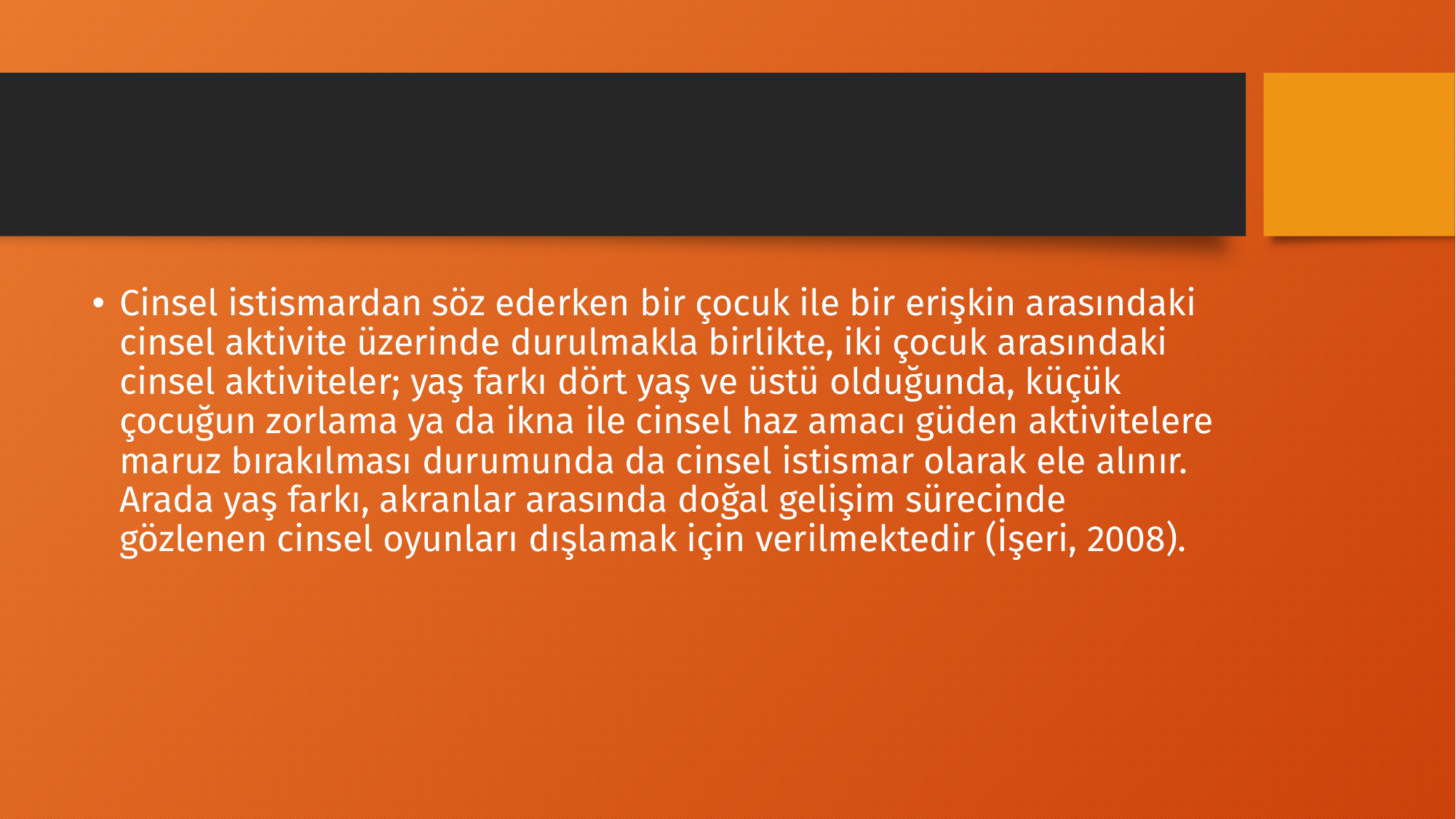

#
Cinsel istismardan söz ederken bir çocuk ile bir erişkin arasındaki cinsel aktivite üzerinde durulmakla birlikte, iki çocuk arasındaki cinsel aktiviteler; yaş farkı dört yaş ve üstü olduğunda, küçük çocuğun zorlama ya da ikna ile cinsel haz amacı güden aktivitelere maruz bırakılması durumunda da cinsel istismar olarak ele alınır. Arada yaş farkı, akranlar arasında doğal gelişim sürecinde gözlenen cinsel oyunları dışlamak için verilmektedir (İşeri, 2008).